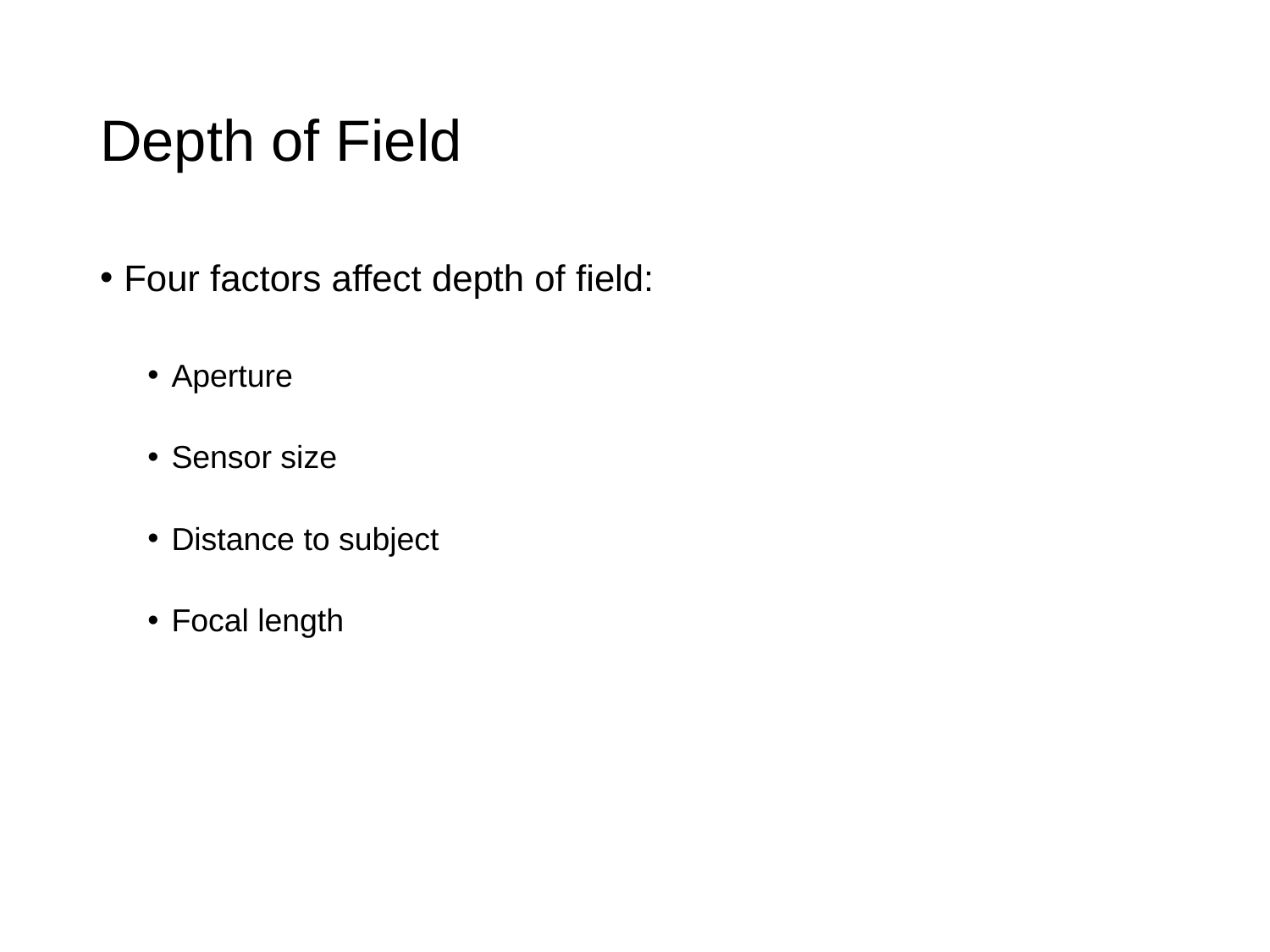

# Depth of Field
Four factors affect depth of field:

Aperture

Sensor size

Distance to subject

Focal length